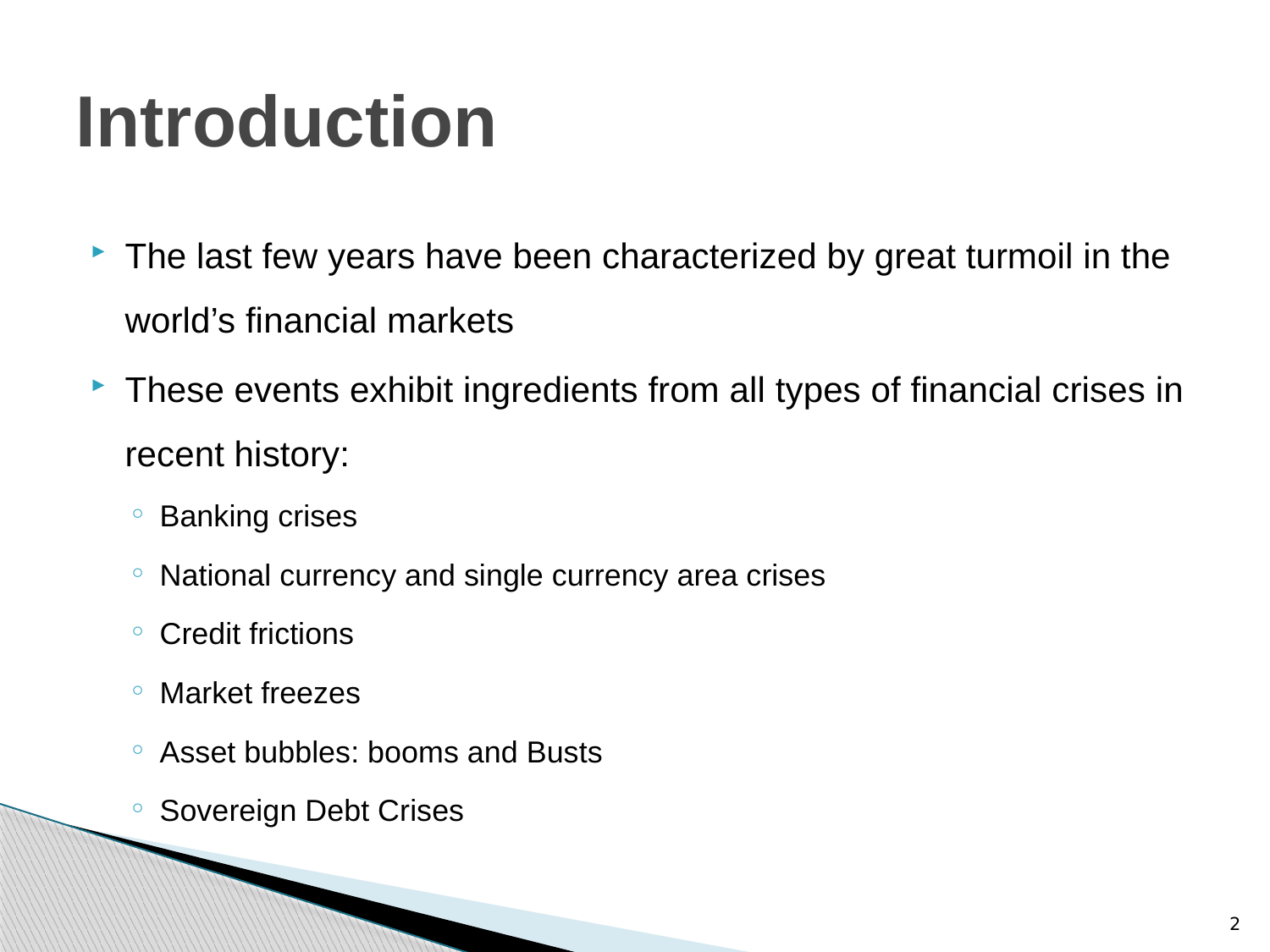

# Introduction
The last few years have been characterized by great turmoil in the world’s financial markets
These events exhibit ingredients from all types of financial crises in recent history:
Banking crises
National currency and single currency area crises
Credit frictions
Market freezes
Asset bubbles: booms and Busts
Sovereign Debt Crises

2